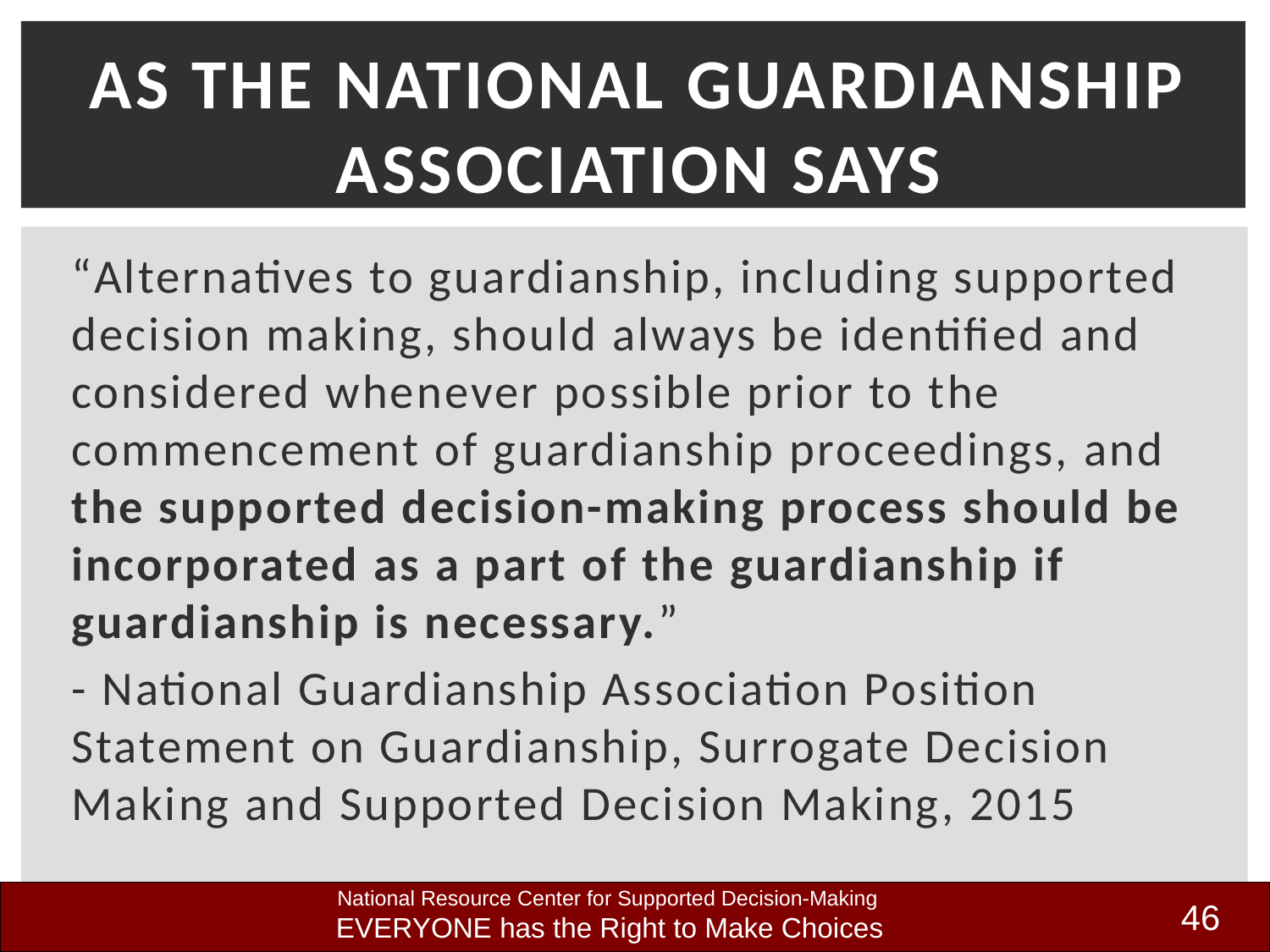

# As the National Guardianship Association Says
“Alternatives to guardianship, including supported decision making, should always be identified and considered whenever possible prior to the commencement of guardianship proceedings, and the supported decision-making process should be incorporated as a part of the guardianship if guardianship is necessary.”
- National Guardianship Association Position Statement on Guardianship, Surrogate Decision Making and Supported Decision Making, 2015

46
National Resource Center for Supported Decision-Making
EVERYONE has the Right to Make Choices